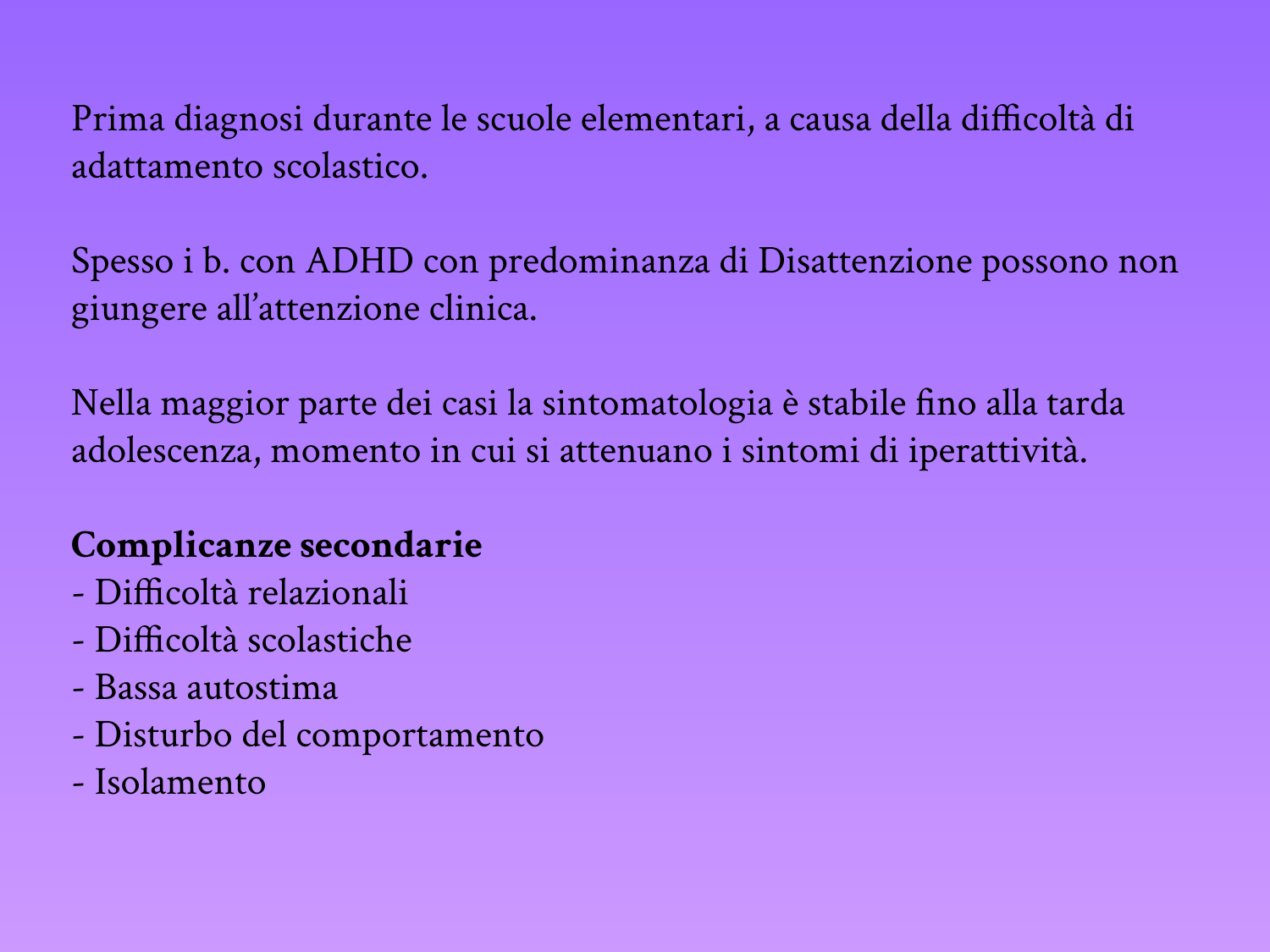

# Prima diagnosi durante le scuole elementari, a causa della difficoltà di adattamento scolastico. Spesso i b. con ADHD con predominanza di Disattenzione possono non giungere all’attenzione clinica. Nella maggior parte dei casi la sintomatologia è stabile fino alla tarda adolescenza, momento in cui si attenuano i sintomi di iperattività. Complicanze secondarie - Difficoltà relazionali - Difficoltà scolastiche - Bassa autostima - Disturbo del comportamento - Isolamento